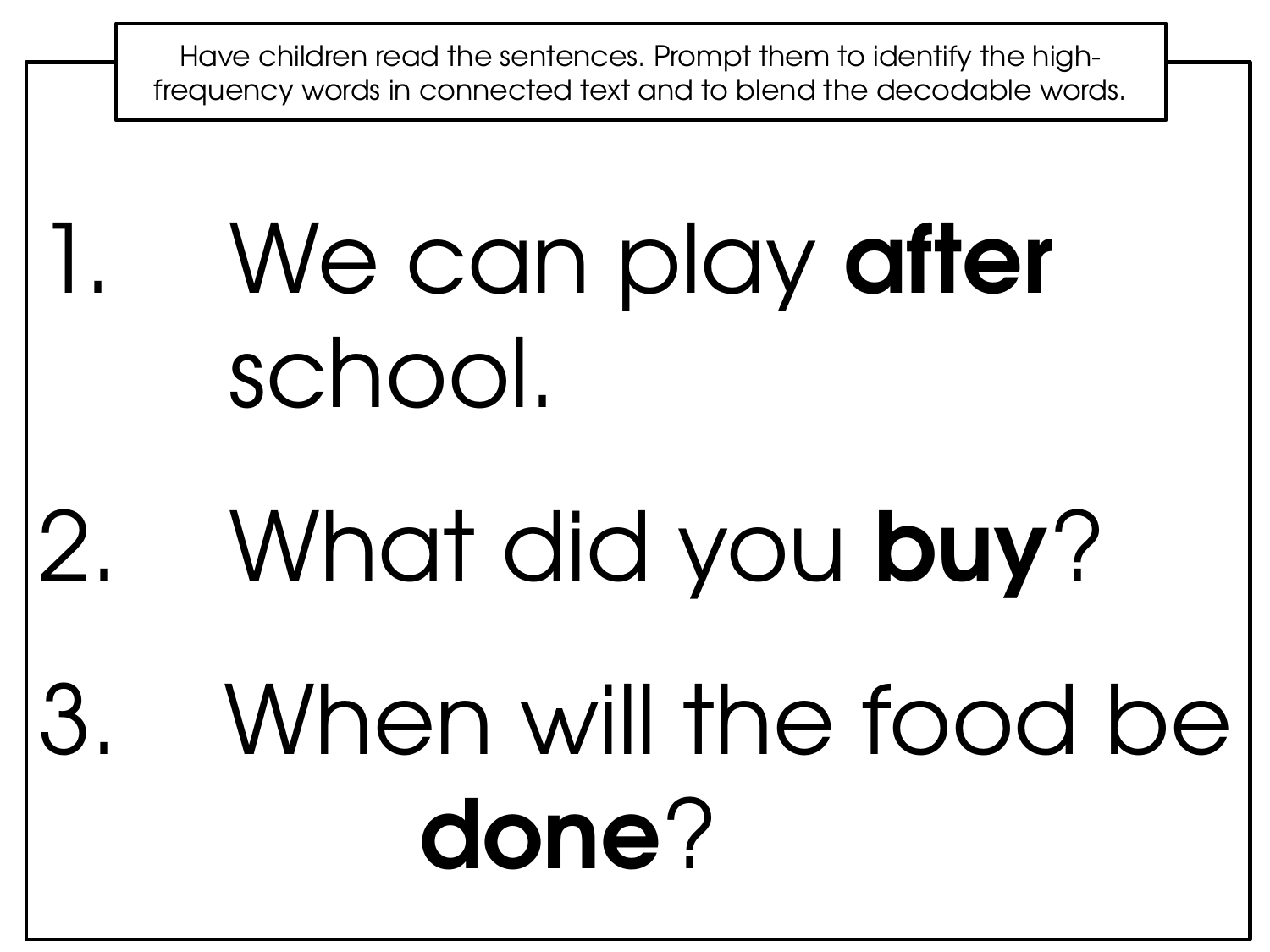

Have children read the sentences. Prompt them to identify the high-frequency words in connected text and to blend the decodable words.

We can play after school.

What did you buy?

3.    When will the food be  			done?